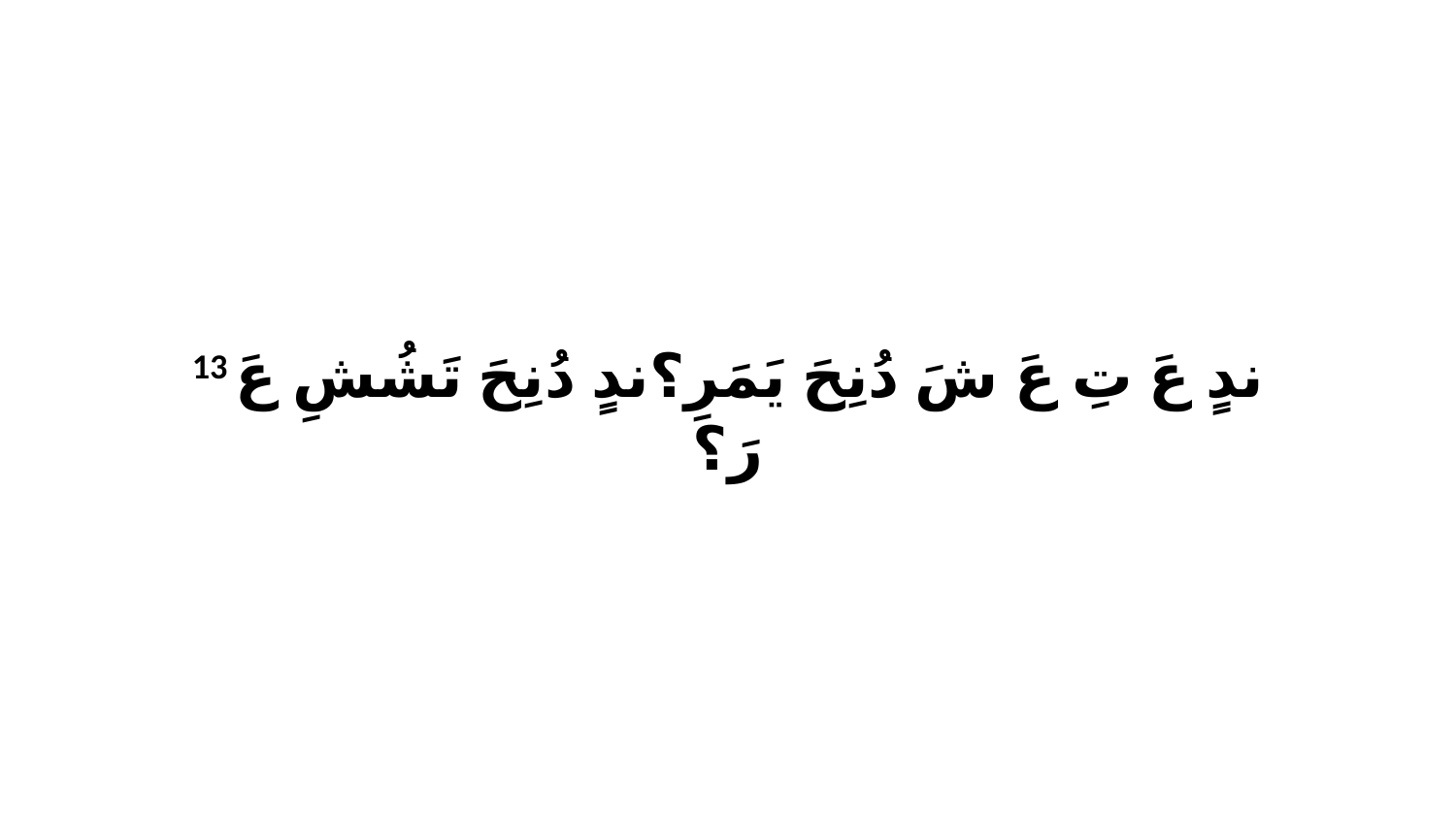

13 ندٍ عَ تِ عَ شَ دُنِحَ يَمَرِ؟ندٍ دُنِحَ تَشُشِ عَ رَ؟